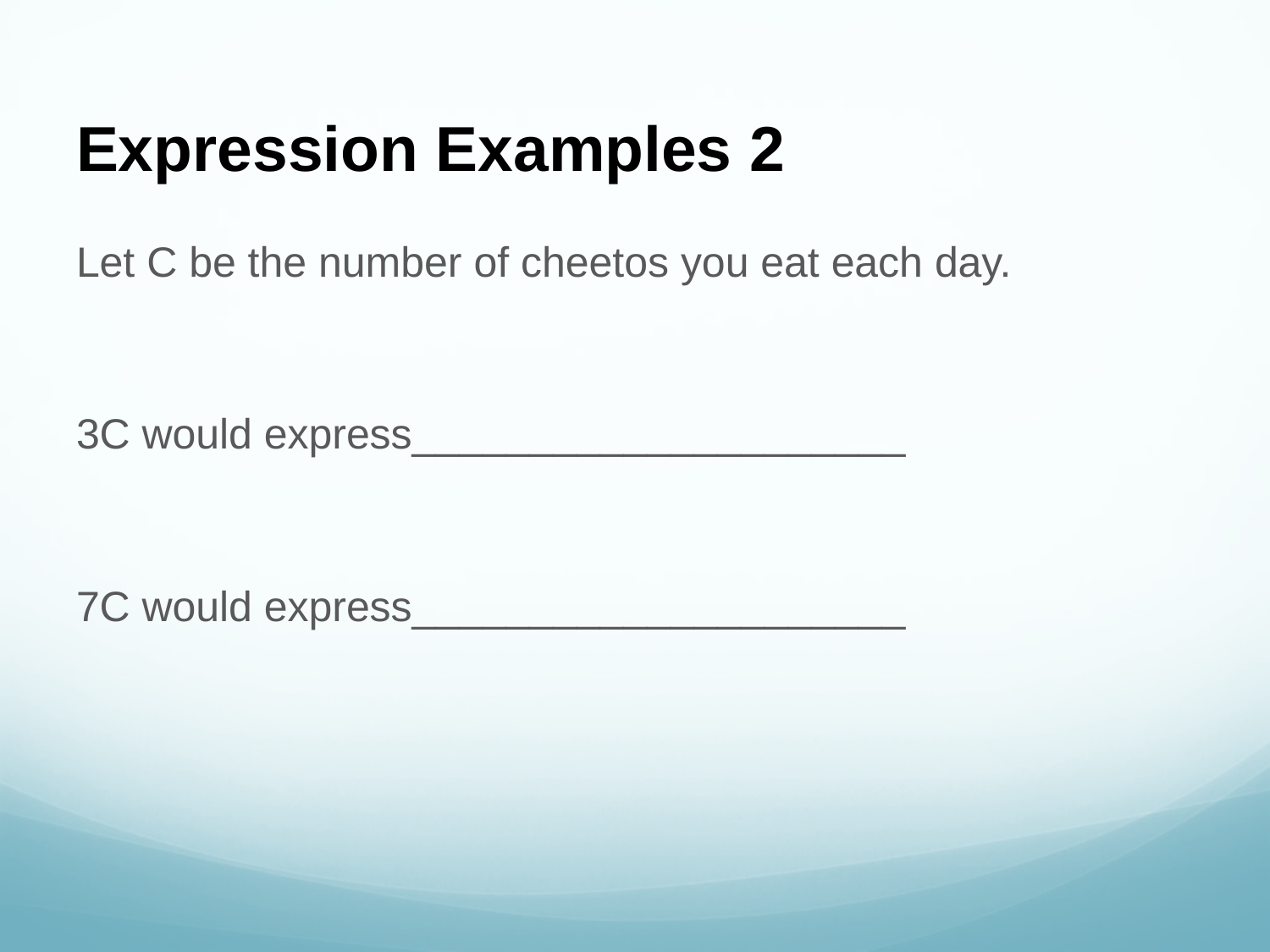

# Expression Examples 2
Let C be the number of cheetos you eat each day.

3C would express_____________________

7C would express_____________________